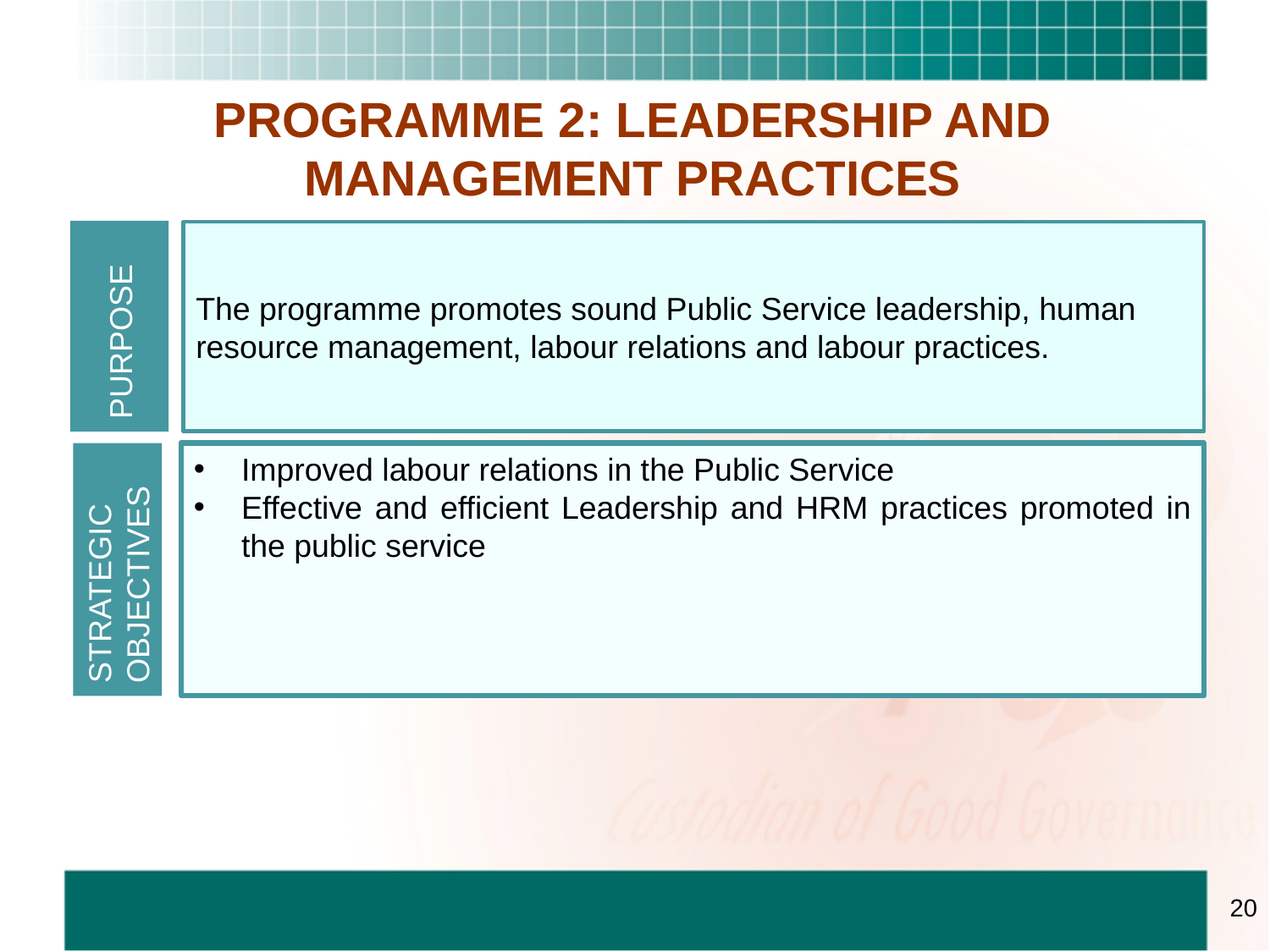

# PROGRAMME 2: LEADERSHIP AND MANAGEMENT PRACTICES
The programme promotes sound Public Service leadership, human resource management, labour relations and labour practices.
Improved labour relations in the Public Service
Effective and efficient Leadership and HRM practices promoted in the public service

STRATEGIC OBJECTIVES
PURPOSE
20